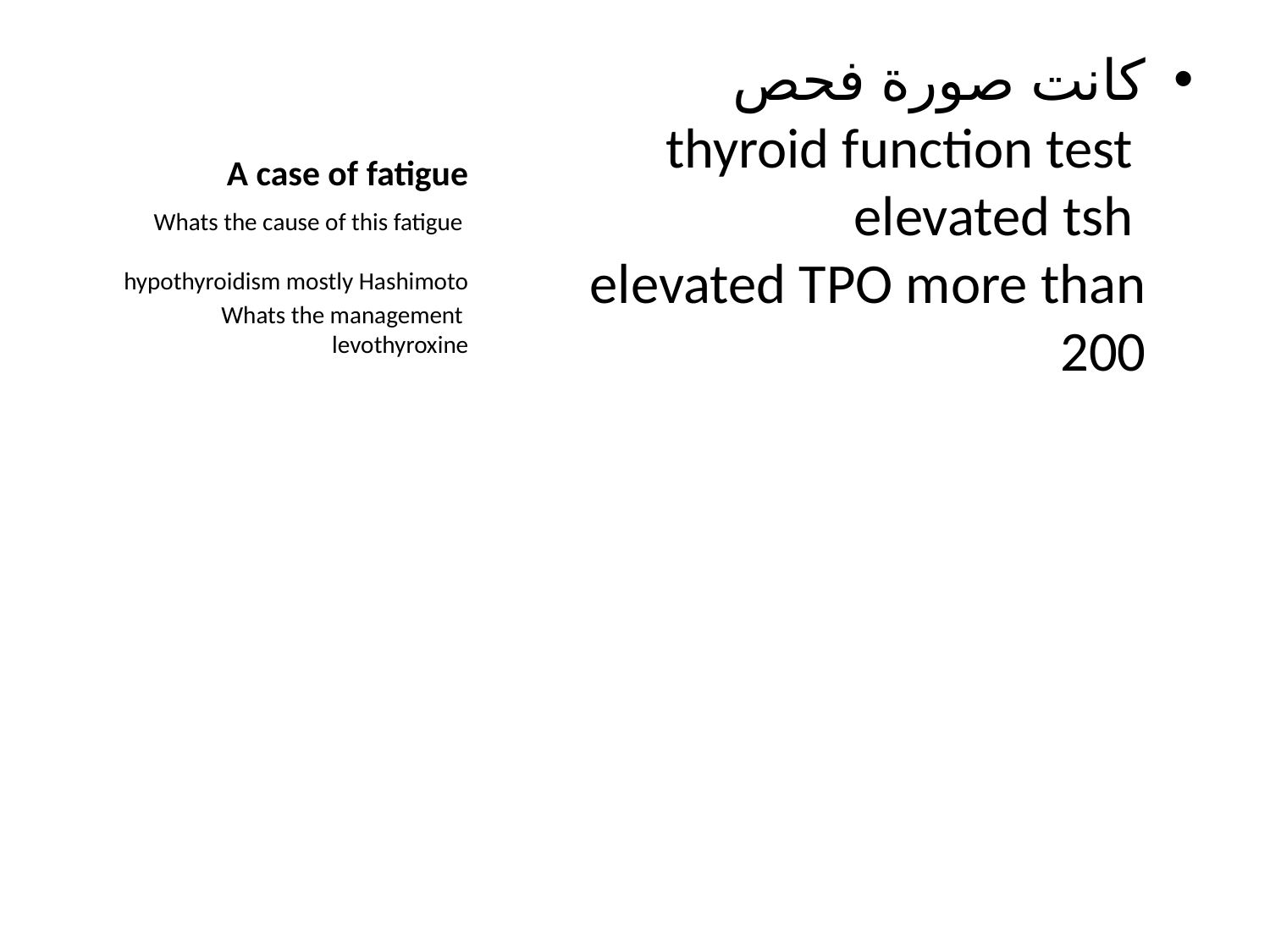

# A case of fatigue
كانت صورة فحص
thyroid function test
elevated tsh
elevated TPO more than 200
Whats the cause of this fatigue
hypothyroidism mostly Hashimoto
Whats the management
 levothyroxine